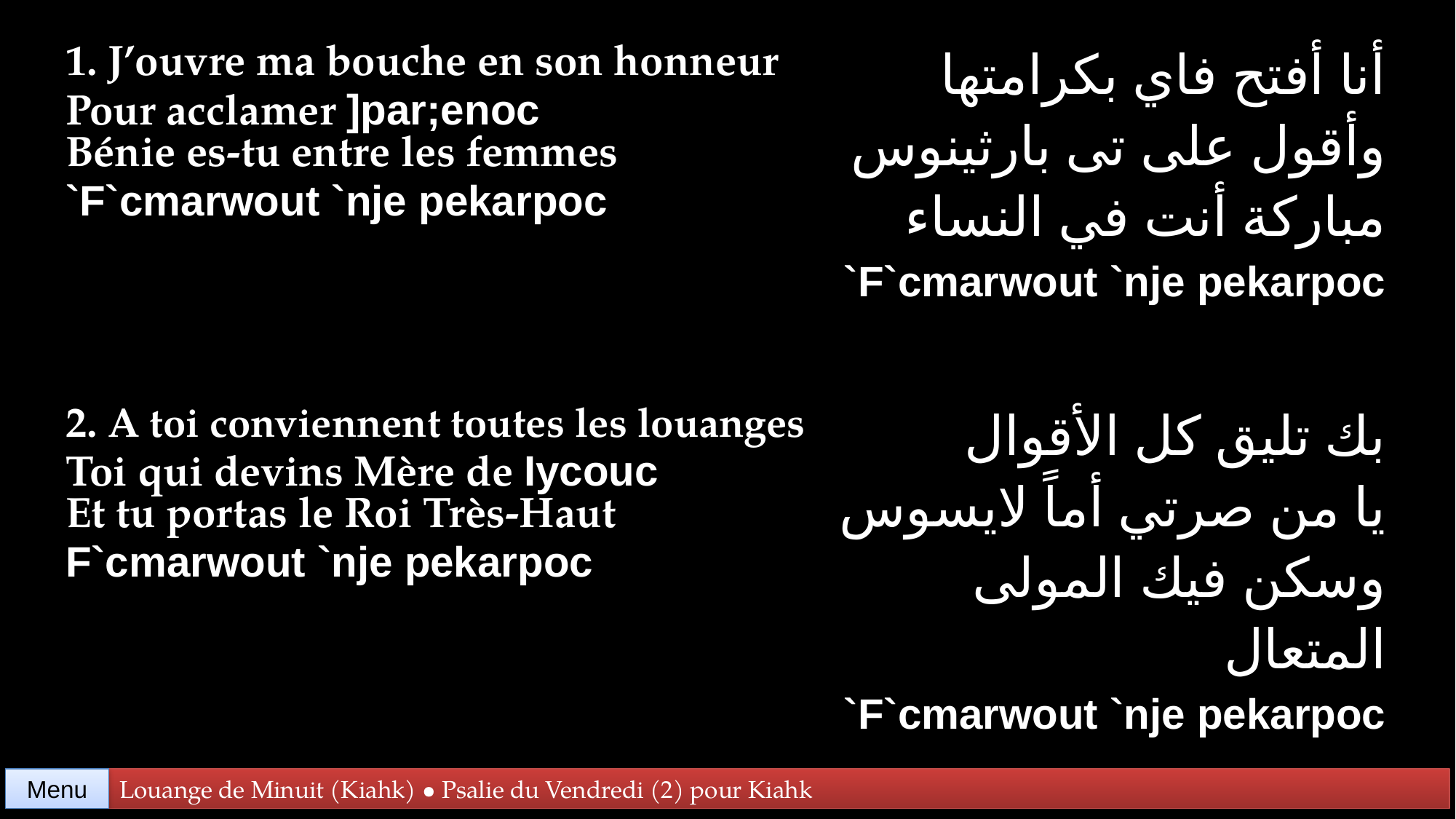

| 1. J’ouvre ma bouche en son honneur Pour acclamer ]par;enoc Bénie es-tu entre les femmes `F`cmarwout `nje pekarpoc | أنا أفتح فاي بكرامتها وأقول على تى بارثينوس مباركة أنت في النساء `F`cmarwout `nje pekarpoc |
| --- | --- |
| 2. A toi conviennent toutes les louanges Toi qui devins Mère de Iycouc Et tu portas le Roi Très-Haut F`cmarwout `nje pekarpoc | بك تليق كل الأقوال يا من صرتي أماً لايسوس وسكن فيك المولى المتعال `F`cmarwout `nje pekarpoc |
Menu
Louange de Minuit (Kiahk) • Psalie du Vendredi (2) pour Kiahk